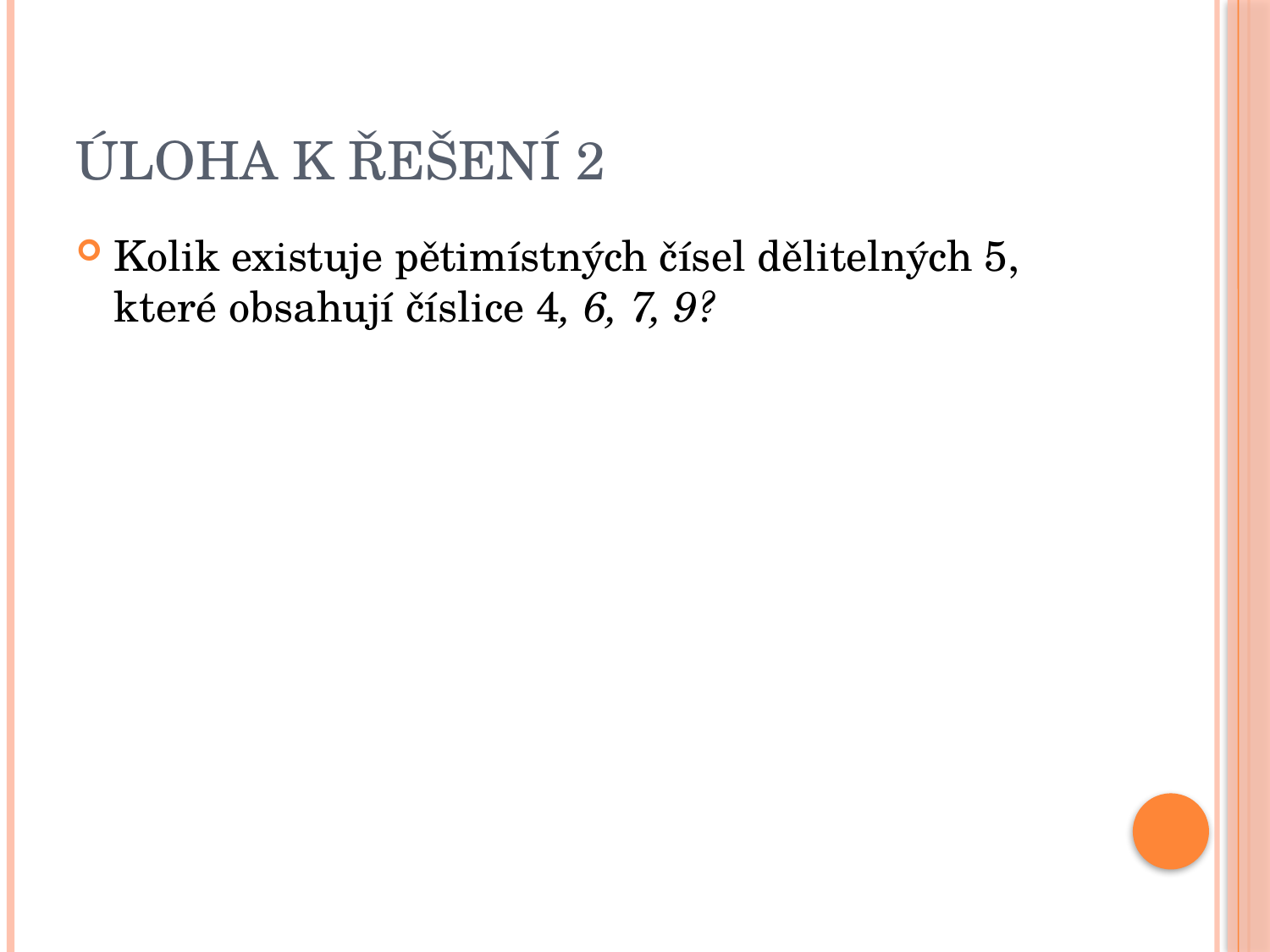

# Úloha k řešení 2
Kolik existuje pětimístných čísel dělitelných 5, které obsahují číslice 4, 6, 7, 9?